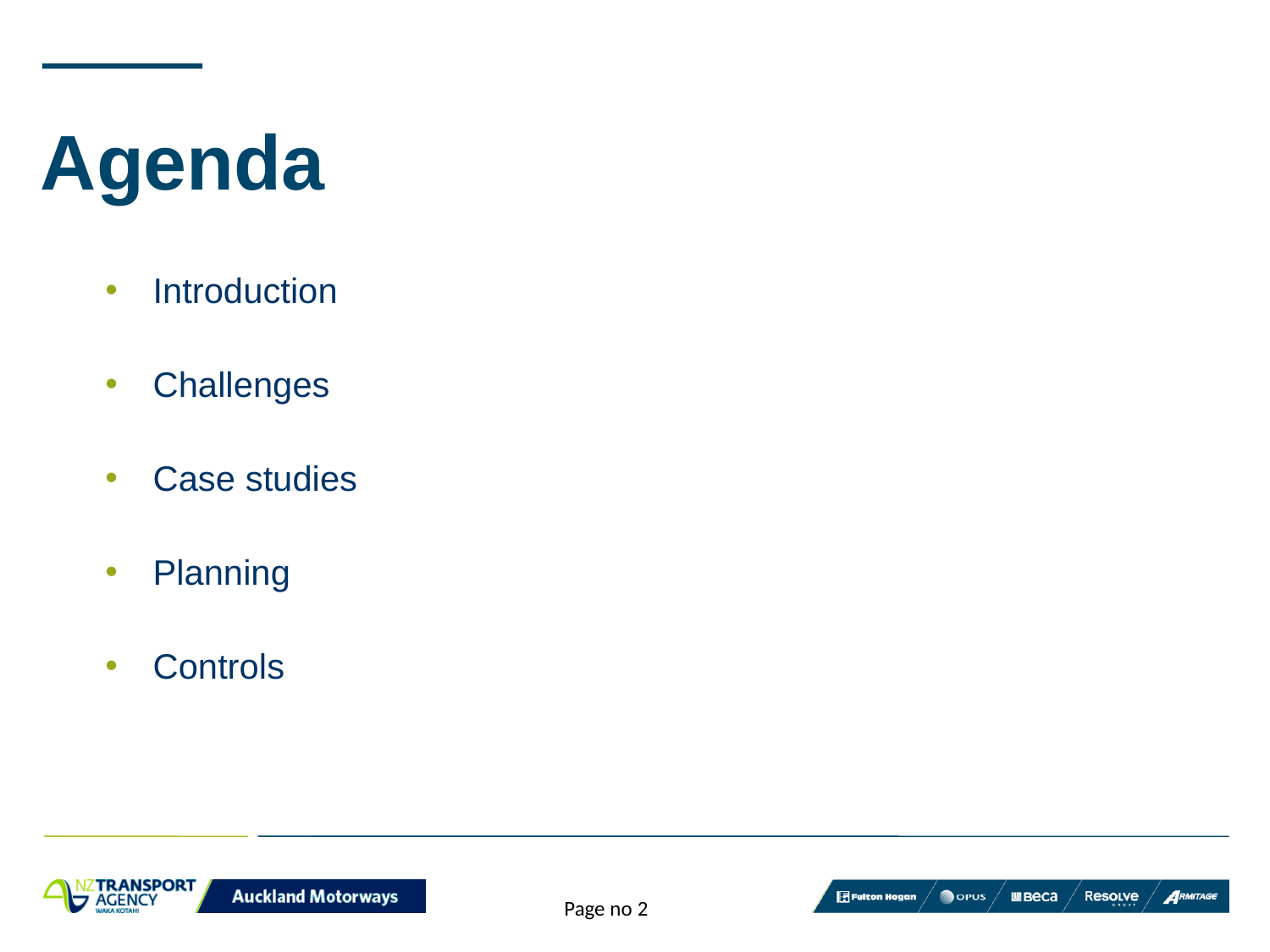

# Agenda
Introduction

Challenges

Case studies

Planning

Controls

Page no 2